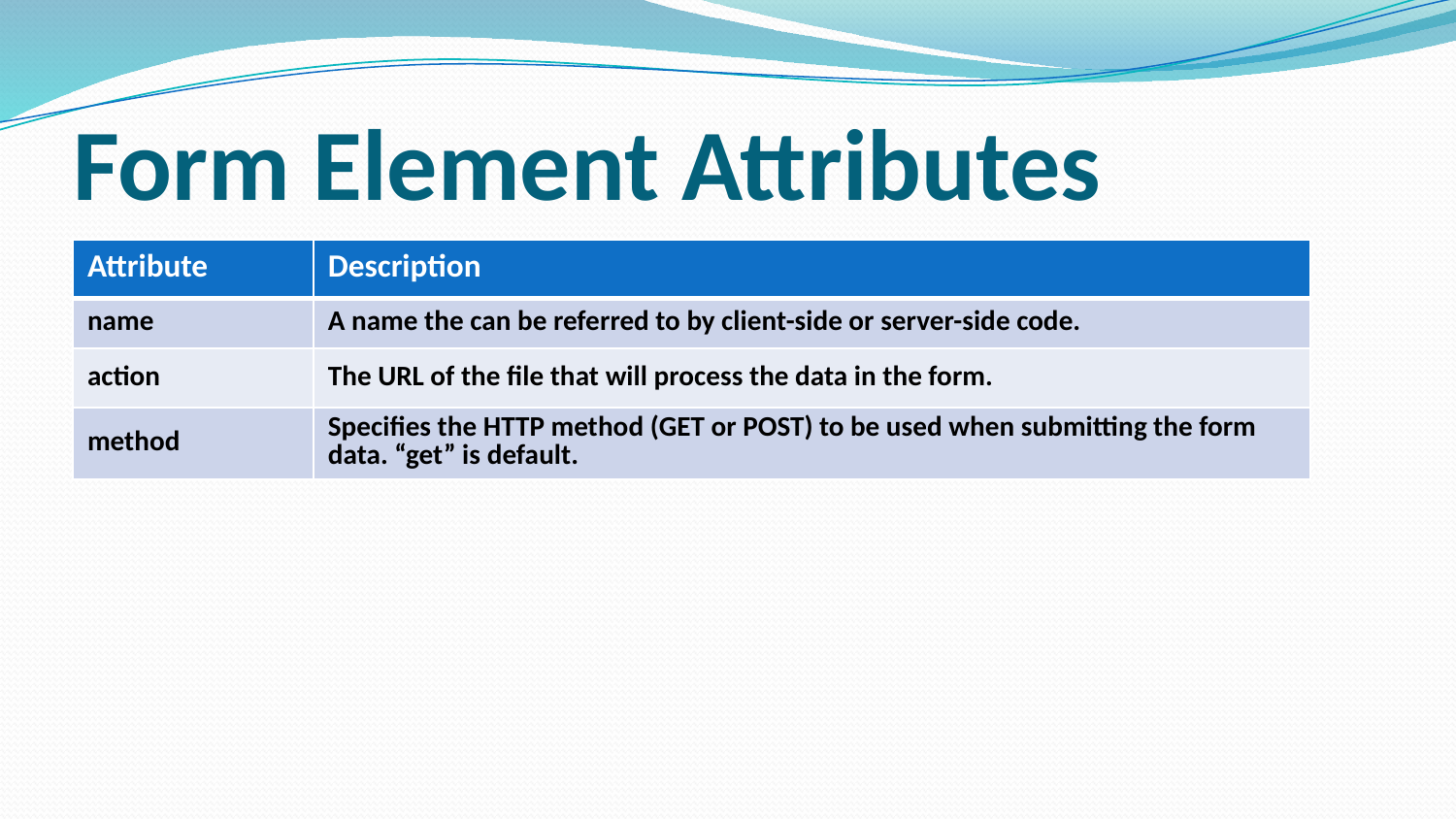

# Form Element Attributes
| Attribute | Description |
| --- | --- |
| name | A name the can be referred to by client-side or server-side code. |
| action | The URL of the file that will process the data in the form. |
| method | Specifies the HTTP method (GET or POST) to be used when submitting the form data. “get” is default. |